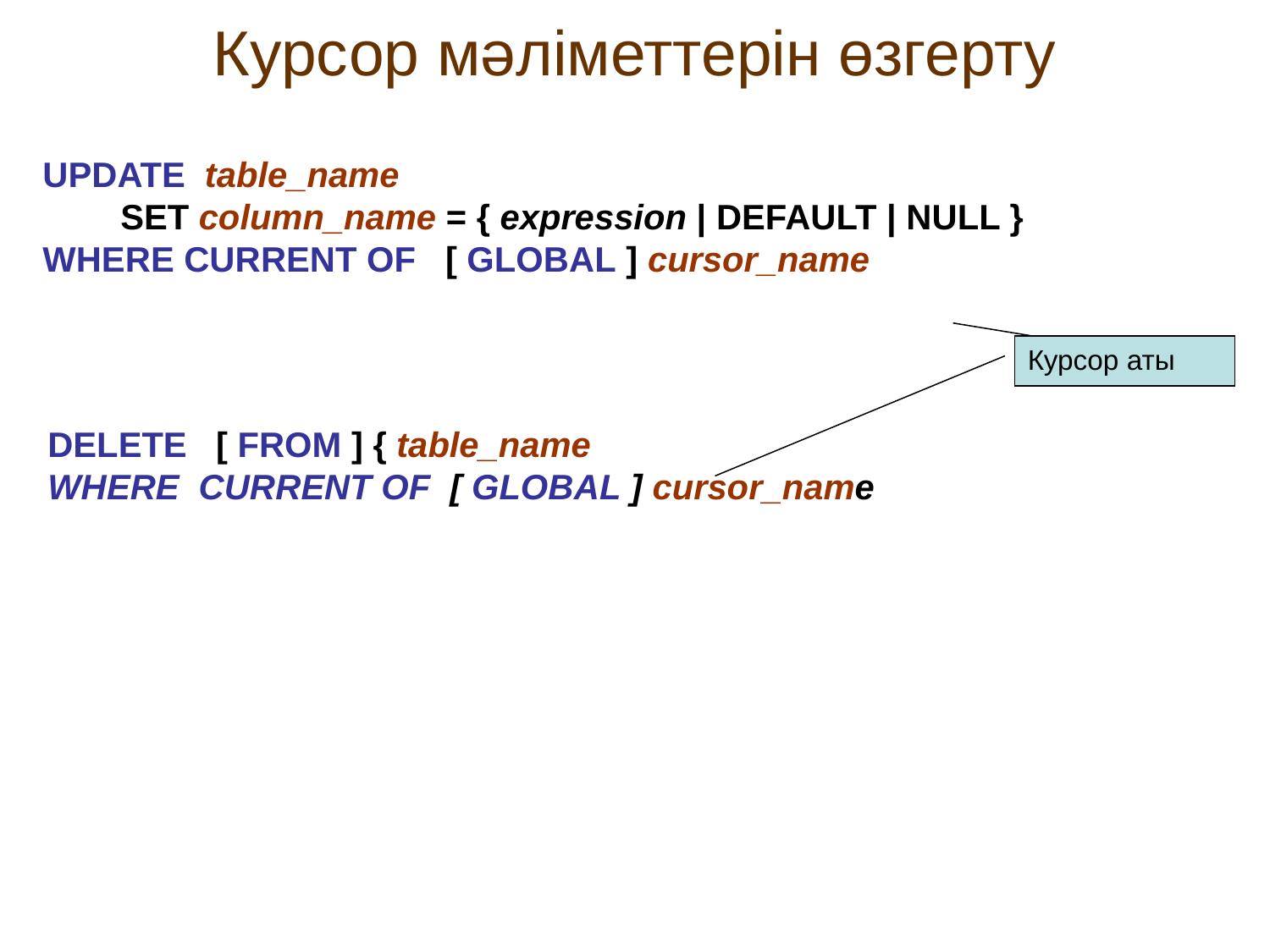

# Курсор мәліметтерін өзгерту
UPDATE  table_name
        SET column_name = { expression | DEFAULT | NULL }
WHERE CURRENT OF   [ GLOBAL ] cursor_name
Курсор аты
DELETE   [ FROM ] { table_name
WHERE  CURRENT OF  [ GLOBAL ] cursor_name